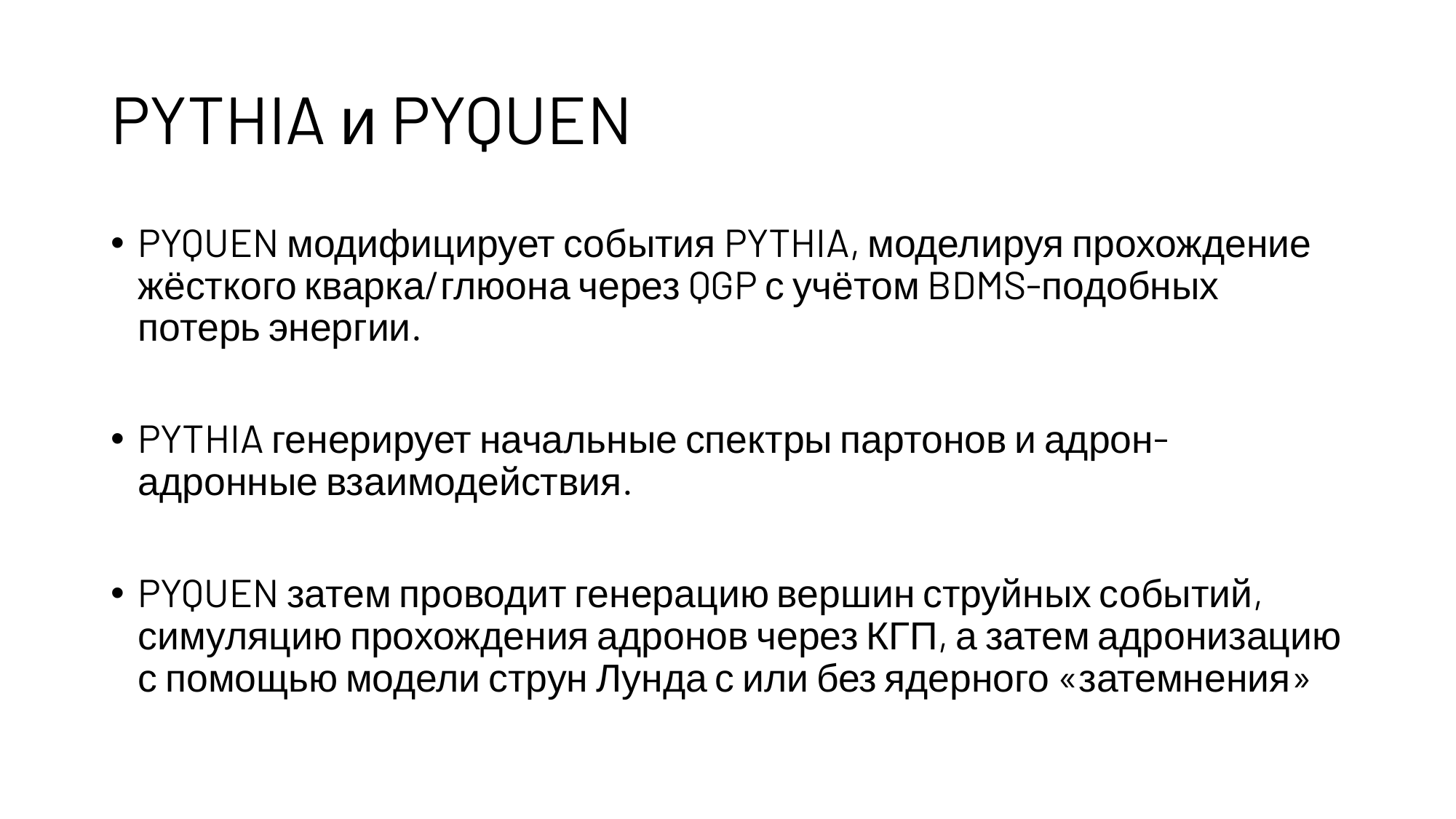

# PYTHIA и PYQUEN
PYQUEN модифицирует события PYTHIA, моделируя прохождение жёсткого кварка/глюона через QGP с учётом BDMS-подобных потерь энергии.

PYTHIA генерирует начальные спектры партонов и адрон-адронные взаимодействия.

PYQUEN затем проводит генерацию вершин струйных событий, симуляцию прохождения адронов через КГП, а затем адронизацию с помощью модели струн Лунда с или без ядерного «затемнения»